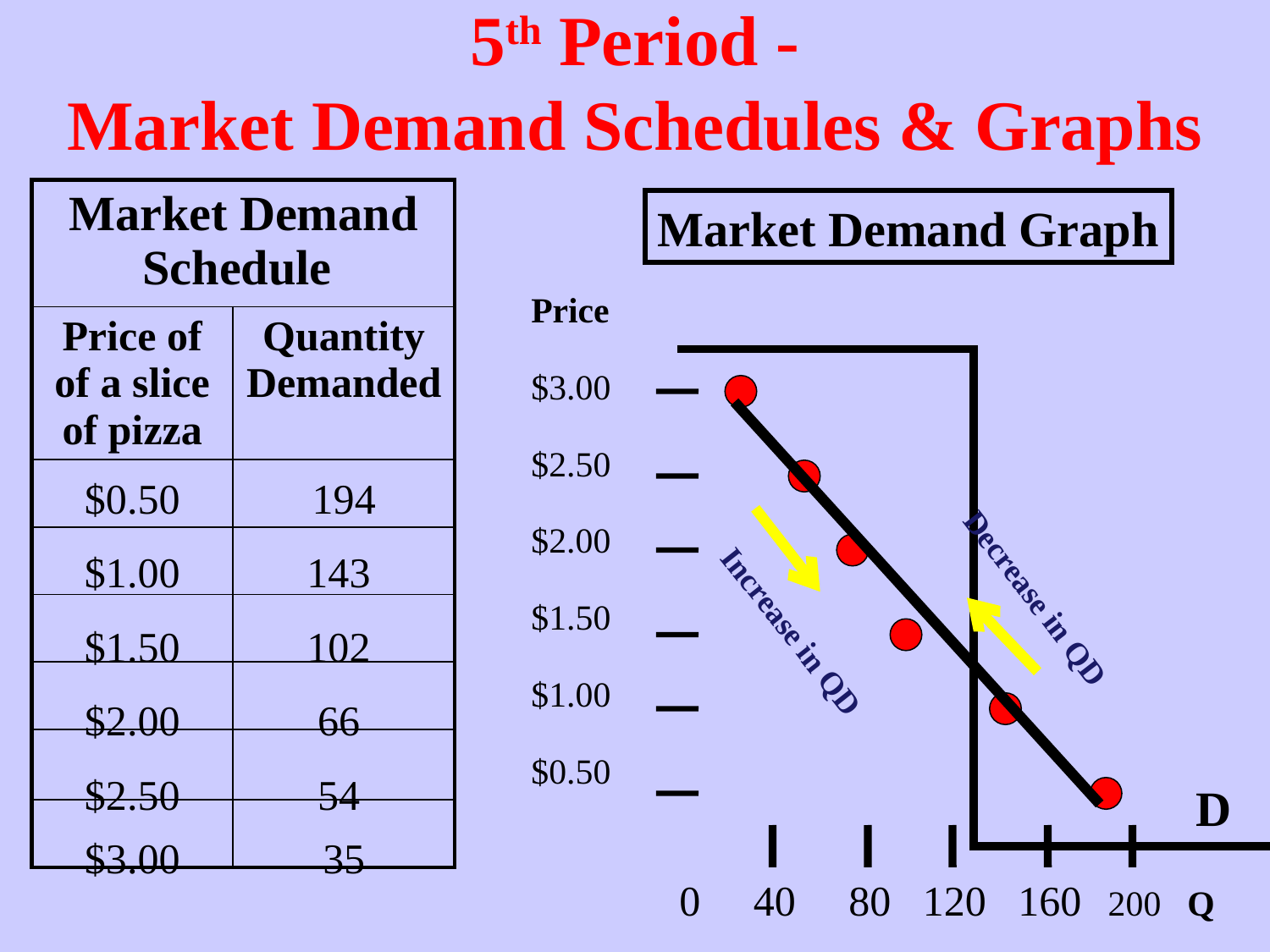

# 5th Period - Market Demand Schedules & Graphs
| Market Demand Schedule |  |
| --- | --- |
| Price of of a slice of pizza | Quantity Demanded |
|  |  |
|  |  |
|  |  |
|  |  |
|  |  |
|  |  |
Market Demand Graph

Price
$3.00
$2.50
$2.00
$1.50
$1.00
$0.50

$0.50
194

$1.00
143

Decrease in QD
Increase in QD
$1.50
102

$2.00
66

$2.50
54
D

$3.00
35

0     40     80   120   160   200 	Q